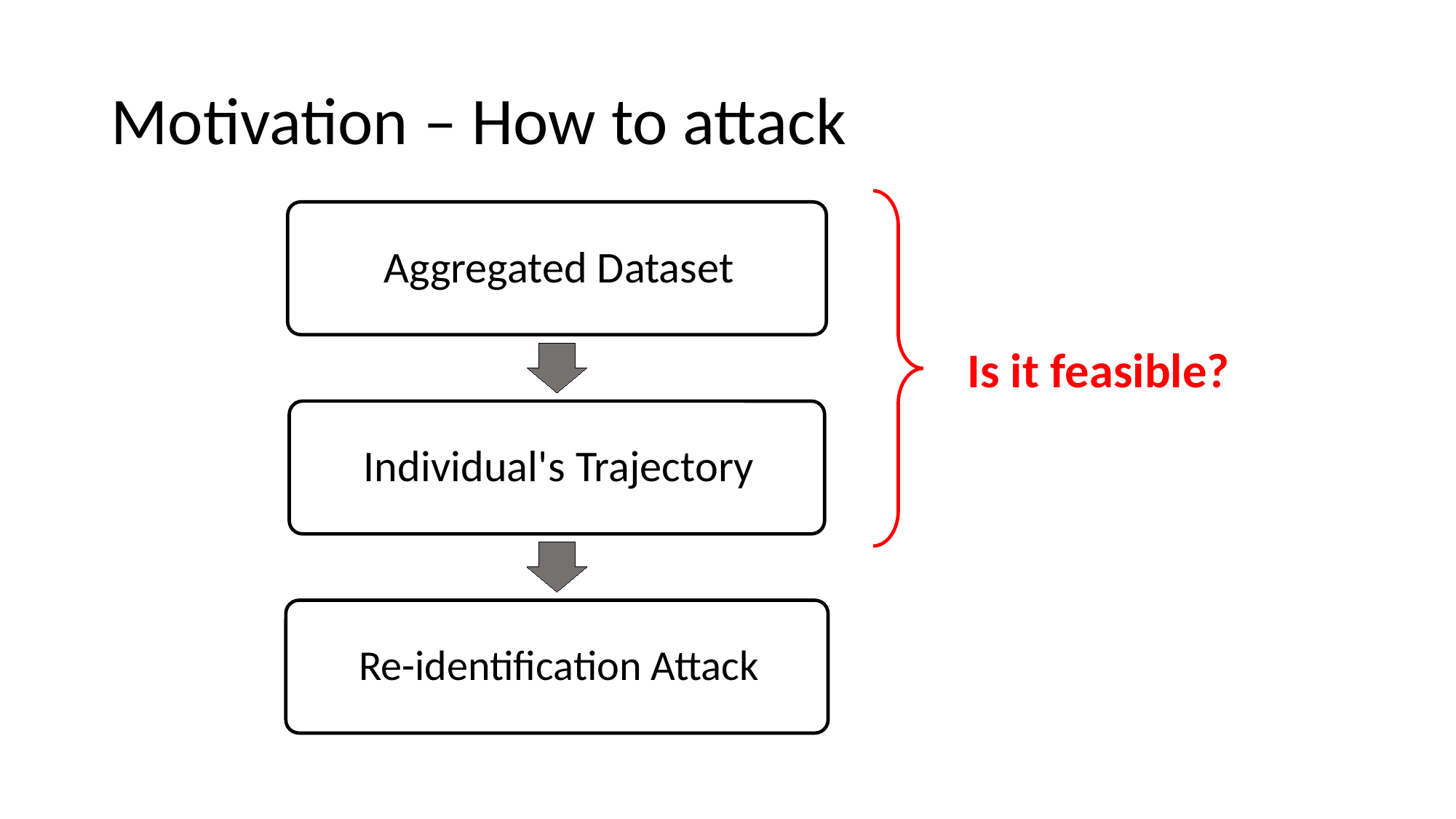

# Motivation – How to attack

Aggregated Dataset

Individual's Trajectory

Re-identification Attack
Is it feasible?